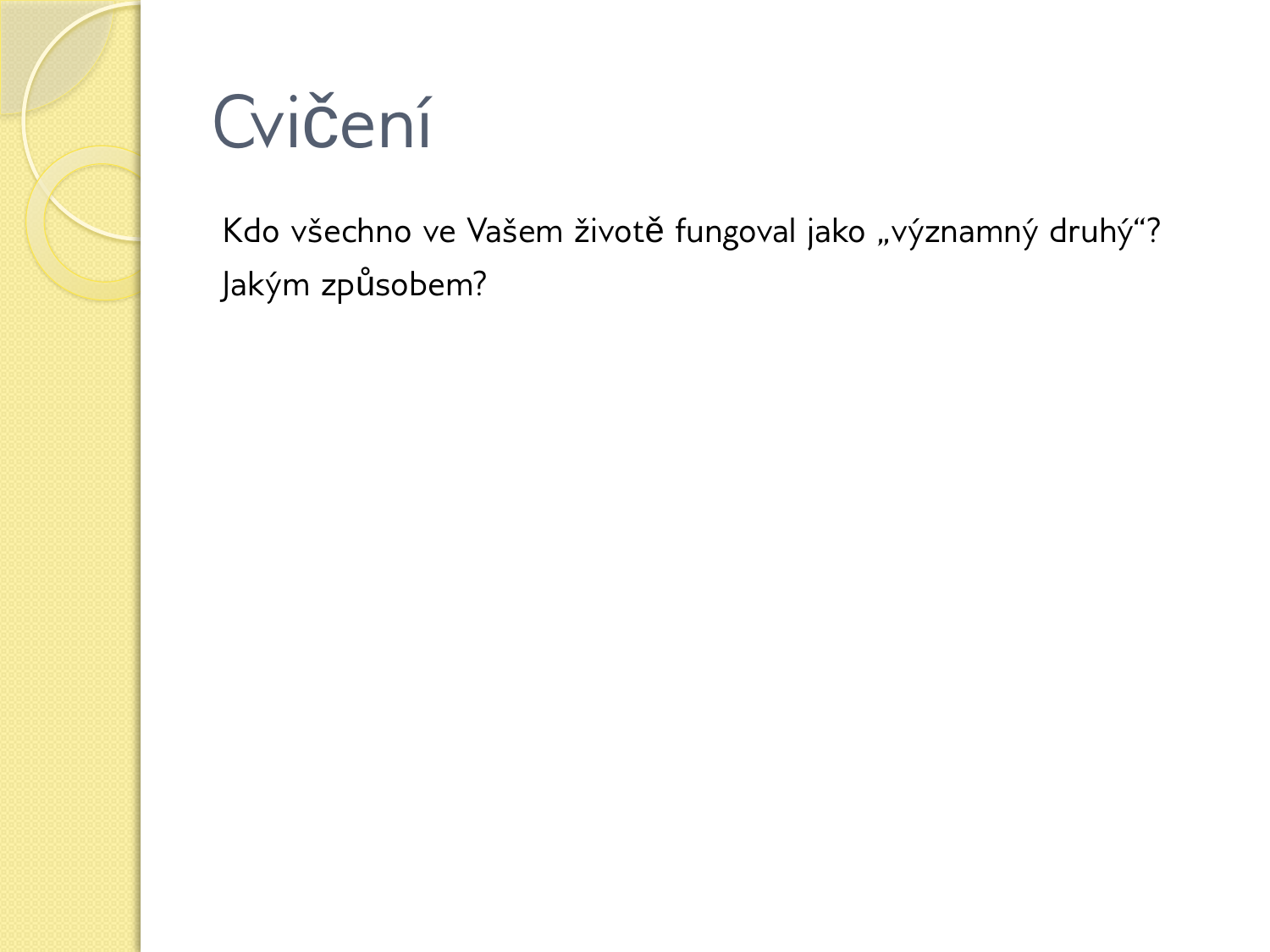

# Cvičení
Kdo všechno ve Vašem životě fungoval jako „významný druhý“?
Jakým způsobem?